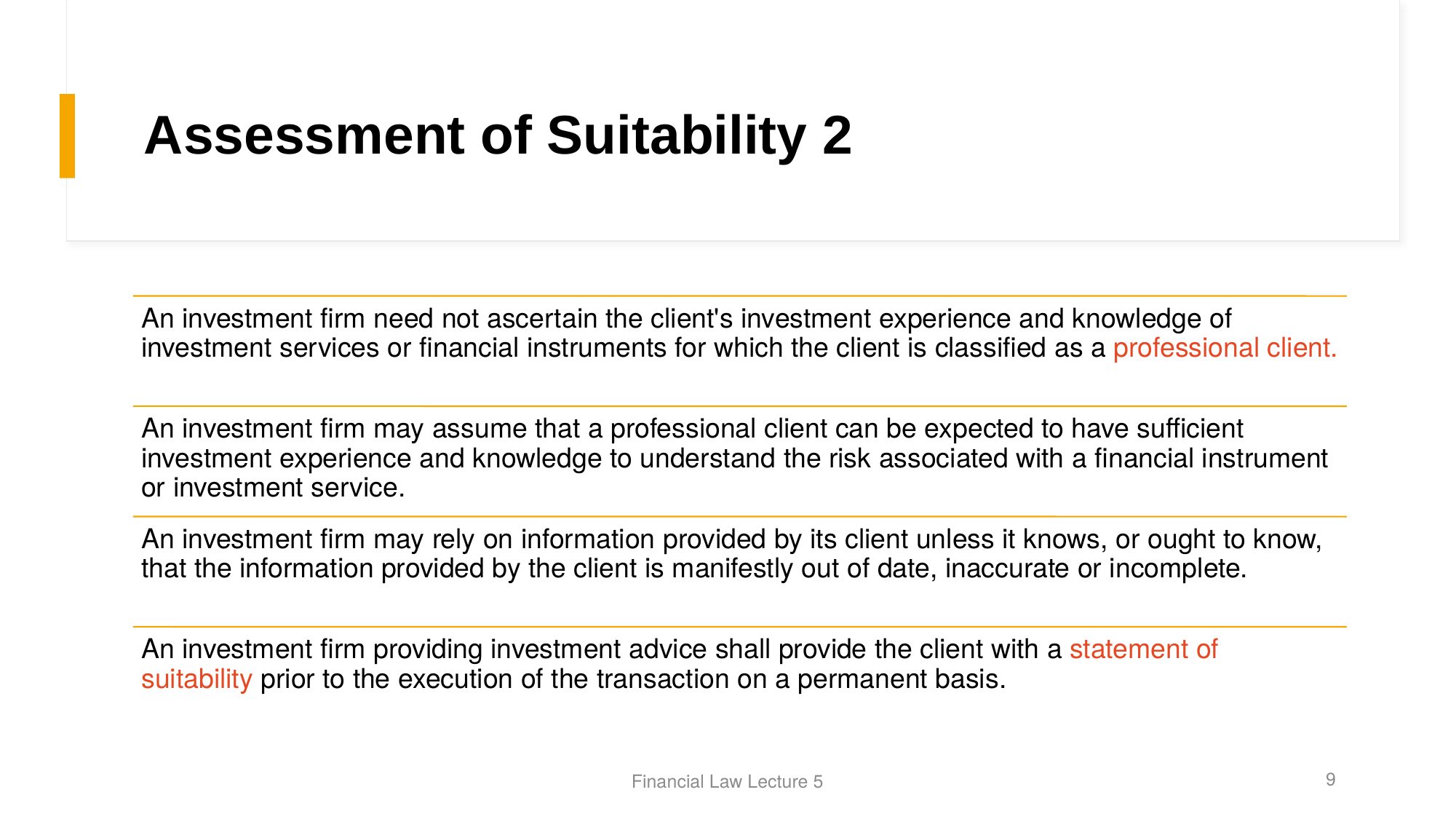

# Assessment of Suitability 2
An investment firm need not ascertain the client's investment experience and knowledge of investment services or financial instruments for which the client is classified as a professional client.
An investment firm may assume that a professional client can be expected to have sufficient investment experience and knowledge to understand the risk associated with a financial instrument or investment service.
An investment firm may rely on information provided by its client unless it knows, or ought to know, that the information provided by the client is manifestly out of date, inaccurate or incomplete.
An investment firm providing investment advice shall provide the client with a statement of suitability prior to the execution of the transaction on a permanent basis.
Financial Law Lecture 5
9